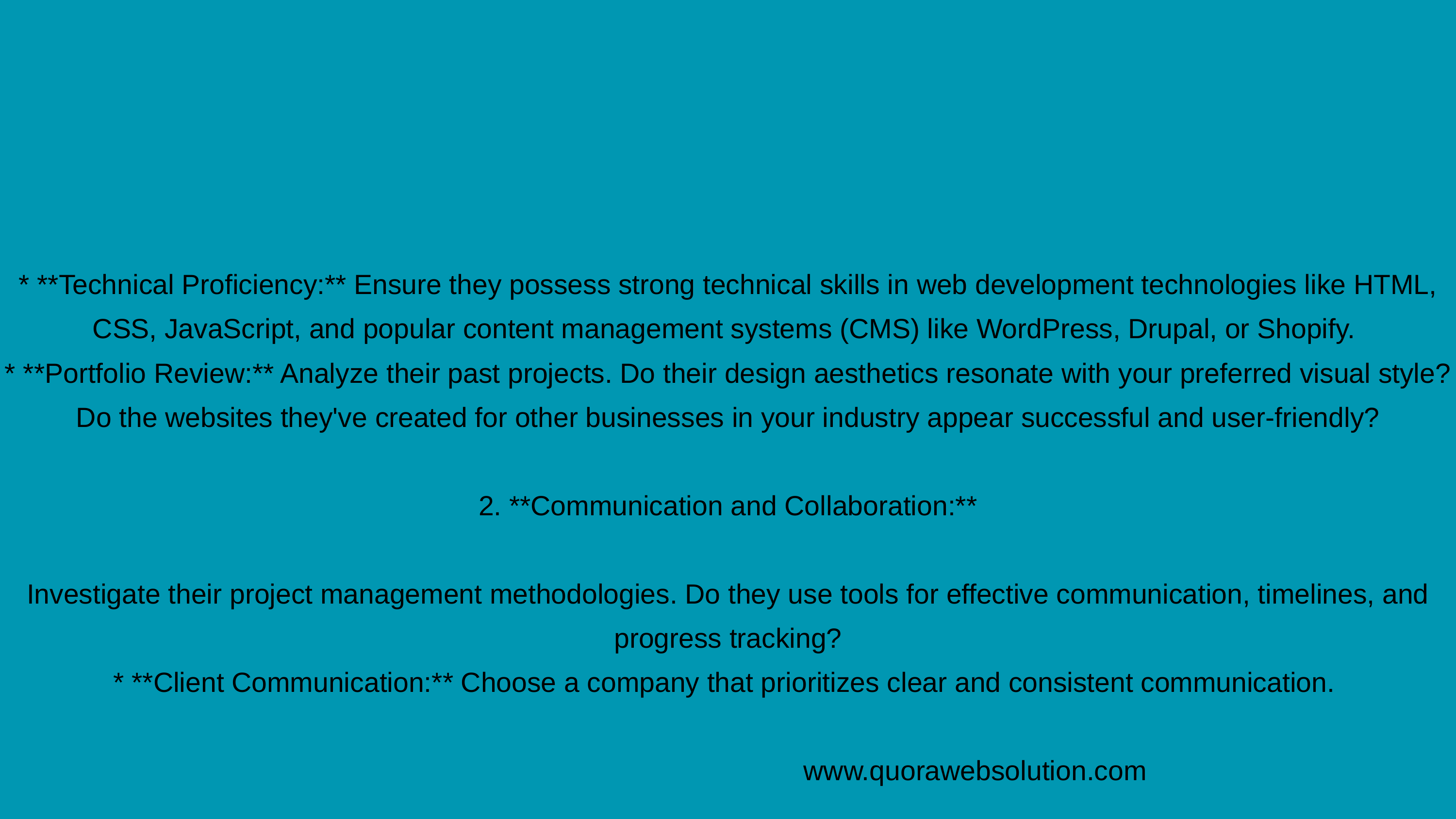

* **Technical Proficiency:** Ensure they possess strong technical skills in web development technologies like HTML, CSS, JavaScript, and popular content management systems (CMS) like WordPress, Drupal, or Shopify.
* **Portfolio Review:** Analyze their past projects. Do their design aesthetics resonate with your preferred visual style? Do the websites they've created for other businesses in your industry appear successful and user-friendly?

2. **Communication and Collaboration:**

Investigate their project management methodologies. Do they use tools for effective communication, timelines, and progress tracking?
* **Client Communication:** Choose a company that prioritizes clear and consistent communication.
www.quorawebsolution.com